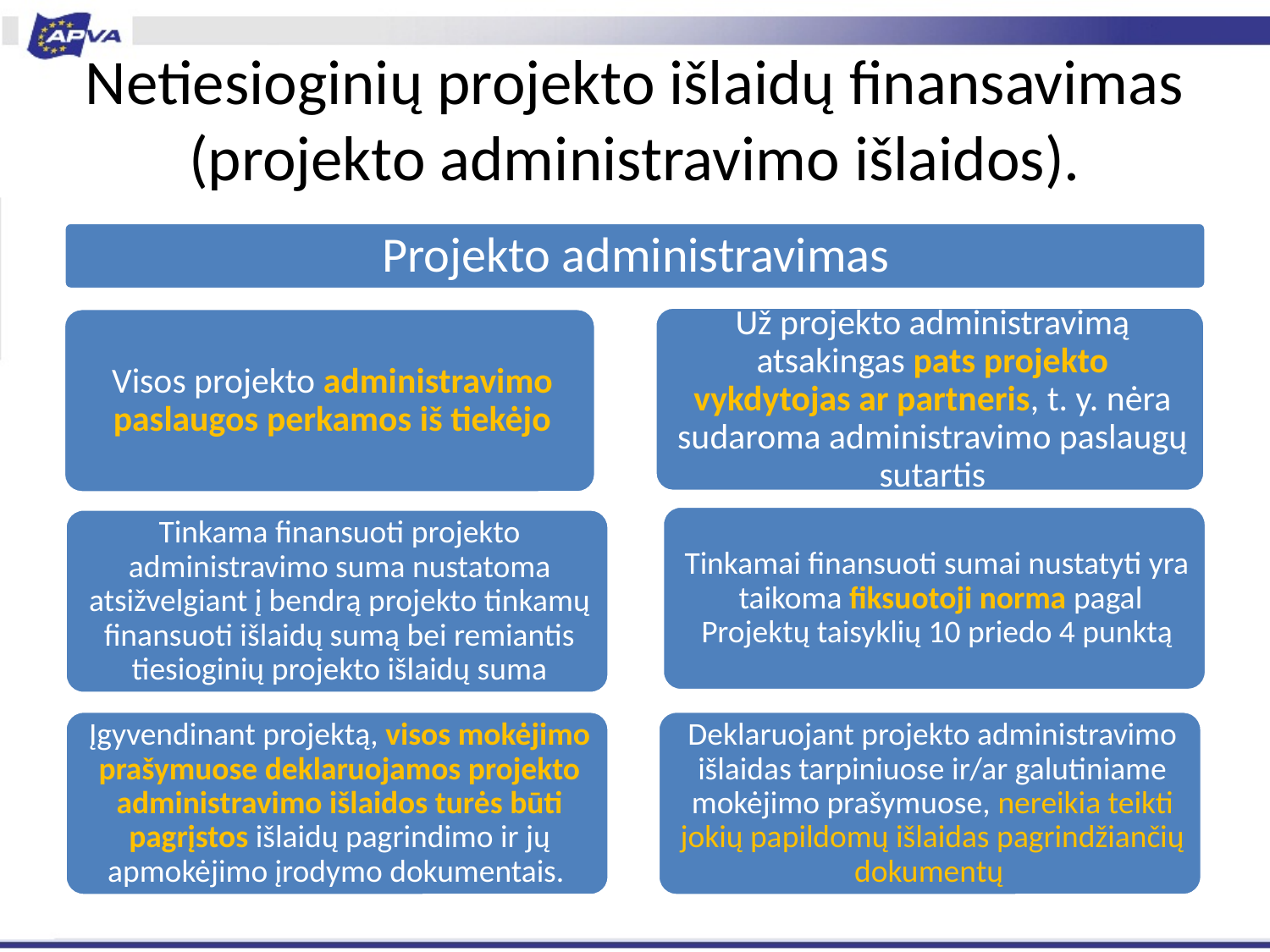

# Netiesioginių projekto išlaidų finansavimas (projekto administravimo išlaidos).
Projekto administravimas
Visos projekto administravimo paslaugos perkamos iš tiekėjo
Tinkama finansuoti projekto administravimo suma nustatoma atsižvelgiant į bendrą projekto tinkamų finansuoti išlaidų sumą bei remiantis tiesioginių projekto išlaidų suma
Įgyvendinant projektą, visos mokėjimo prašymuose deklaruojamos projekto administravimo išlaidos turės būti pagrįstos išlaidų pagrindimo ir jų apmokėjimo įrodymo dokumentais.
Už projekto administravimą atsakingas pats projekto vykdytojas ar partneris, t. y. nėra sudaroma administravimo paslaugų sutartis
Tinkamai finansuoti sumai nustatyti yra  taikoma fiksuotoji norma pagal Projektų taisyklių 10 priedo 4 punktą
Deklaruojant projekto administravimo išlaidas tarpiniuose ir/ar galutiniame mokėjimo prašymuose, nereikia teikti jokių papildomų išlaidas pagrindžiančių dokumentų